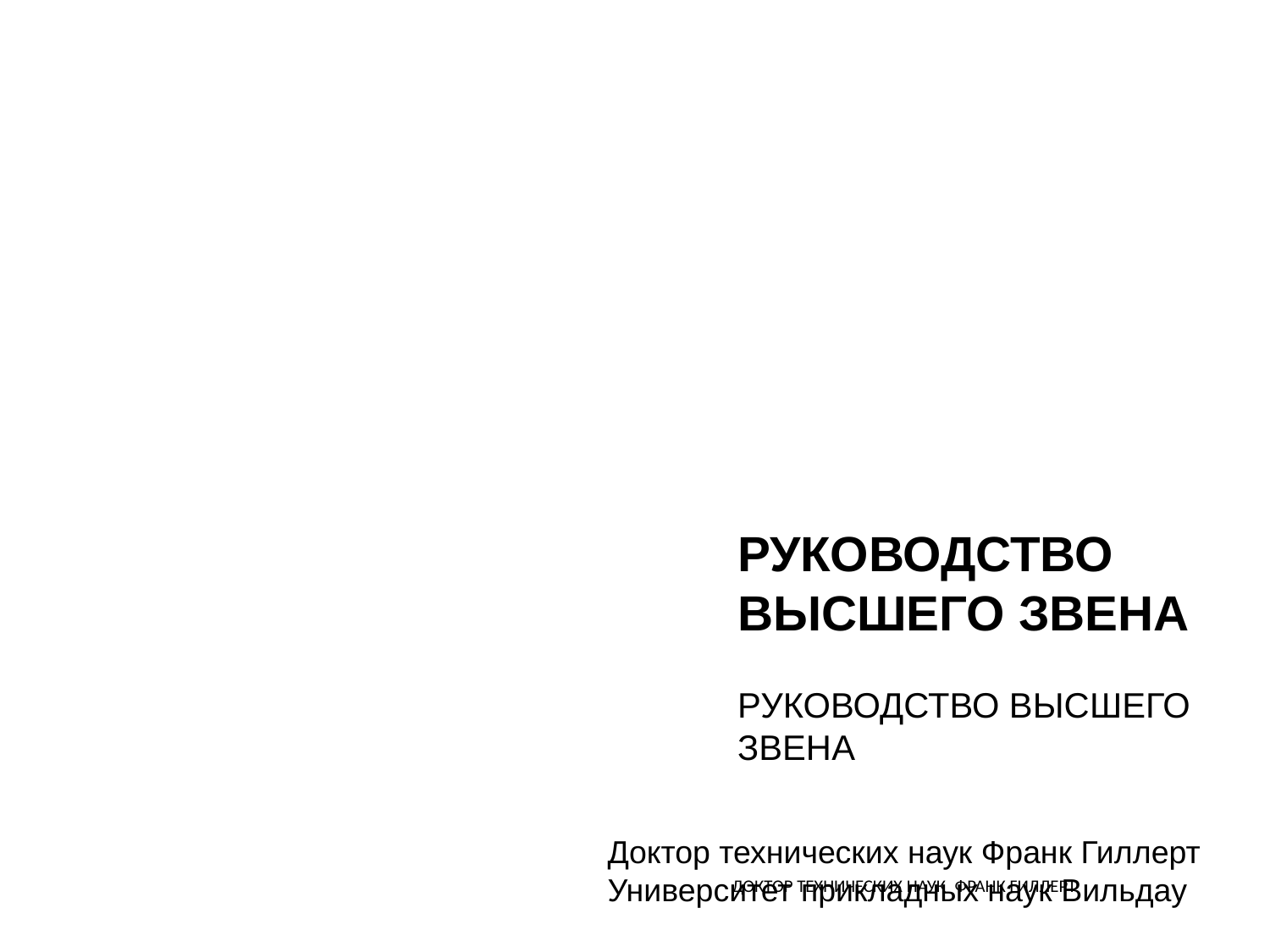

# Руководство высшего звена Руководство высшего звена
Доктор технических наук Франк Гиллерт
Университет прикладных наук Вильдау